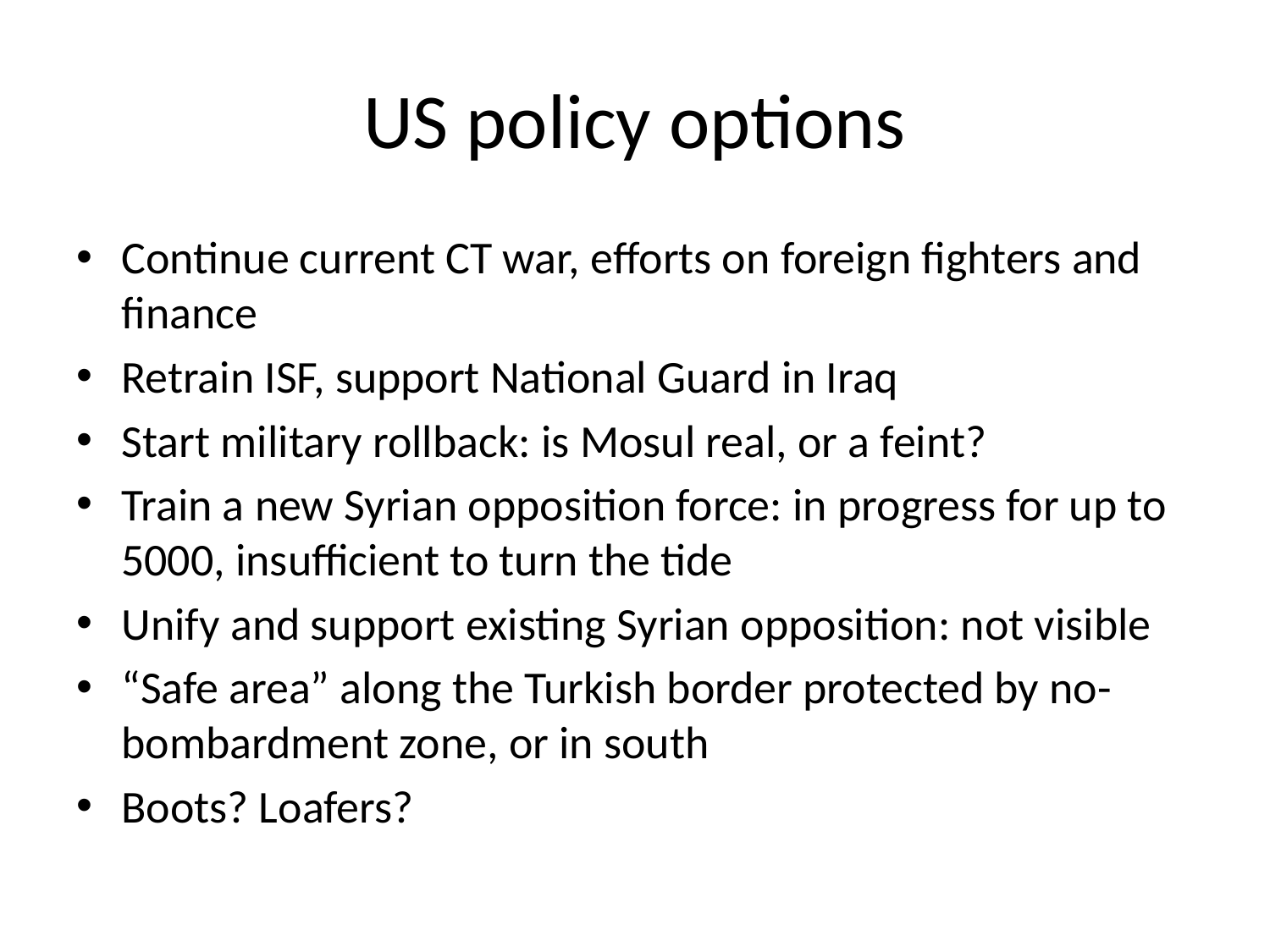

# US policy options
Continue current CT war, efforts on foreign fighters and finance
Retrain ISF, support National Guard in Iraq
Start military rollback: is Mosul real, or a feint?
Train a new Syrian opposition force: in progress for up to 5000, insufficient to turn the tide
Unify and support existing Syrian opposition: not visible
“Safe area” along the Turkish border protected by no-bombardment zone, or in south
Boots? Loafers?